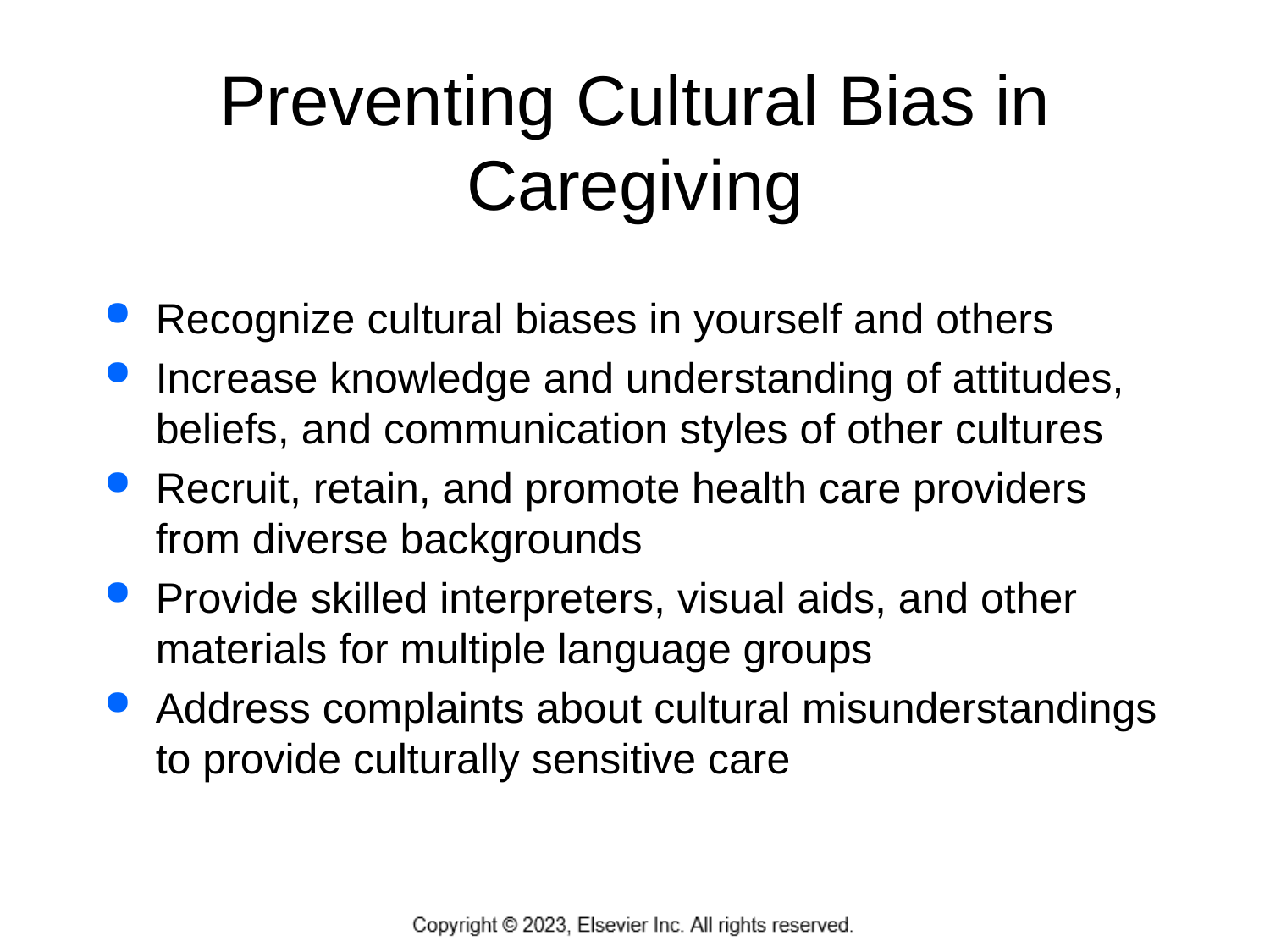

# Preventing Cultural Bias in Caregiving
Recognize cultural biases in yourself and others
Increase knowledge and understanding of attitudes, beliefs, and communication styles of other cultures
Recruit, retain, and promote health care providers from diverse backgrounds
Provide skilled interpreters, visual aids, and other materials for multiple language groups
Address complaints about cultural misunderstandings to provide culturally sensitive care